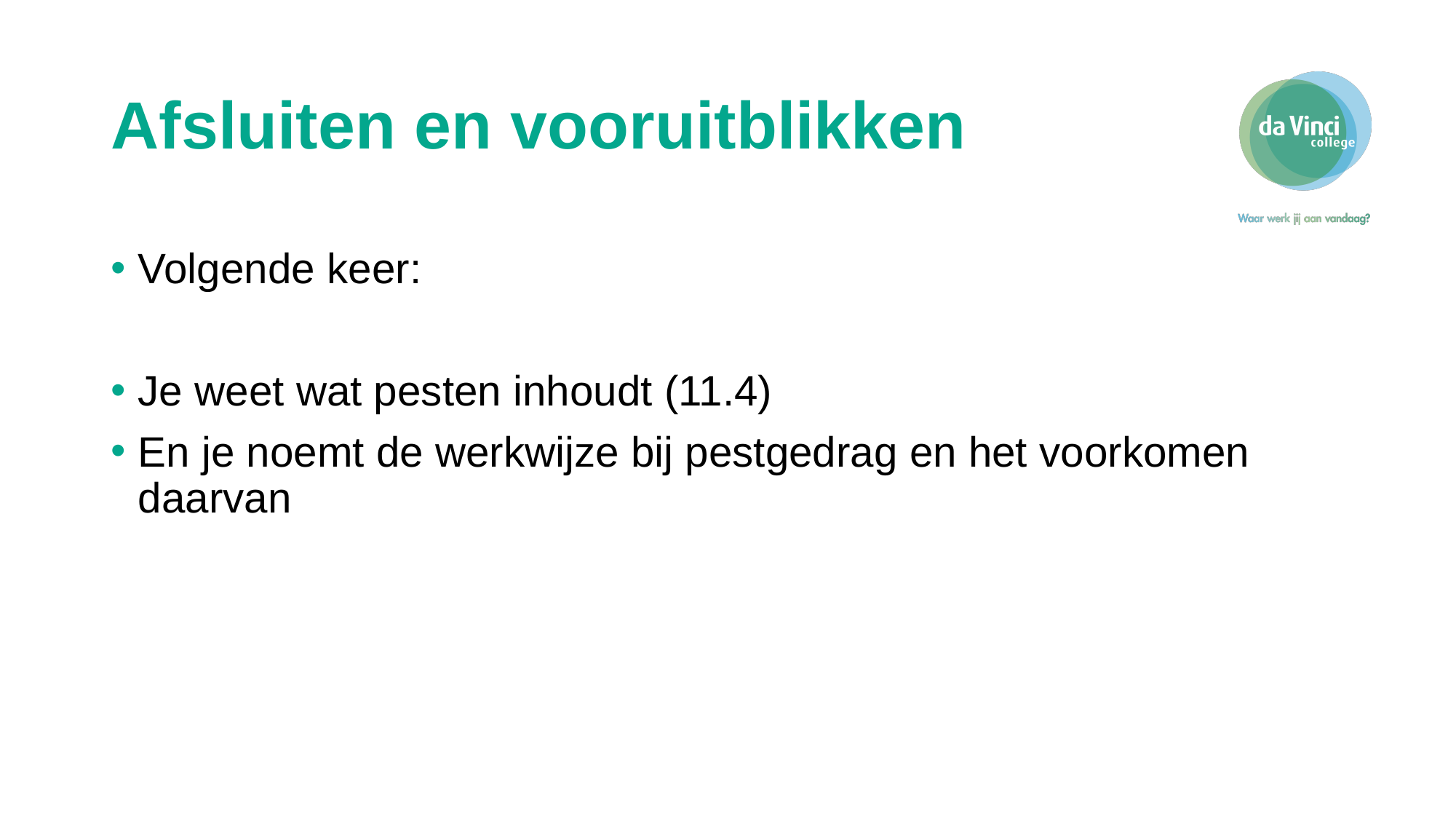

# Afsluiten en vooruitblikken
Volgende keer:

Je weet wat pesten inhoudt (11.4)
En je noemt de werkwijze bij pestgedrag en het voorkomen daarvan